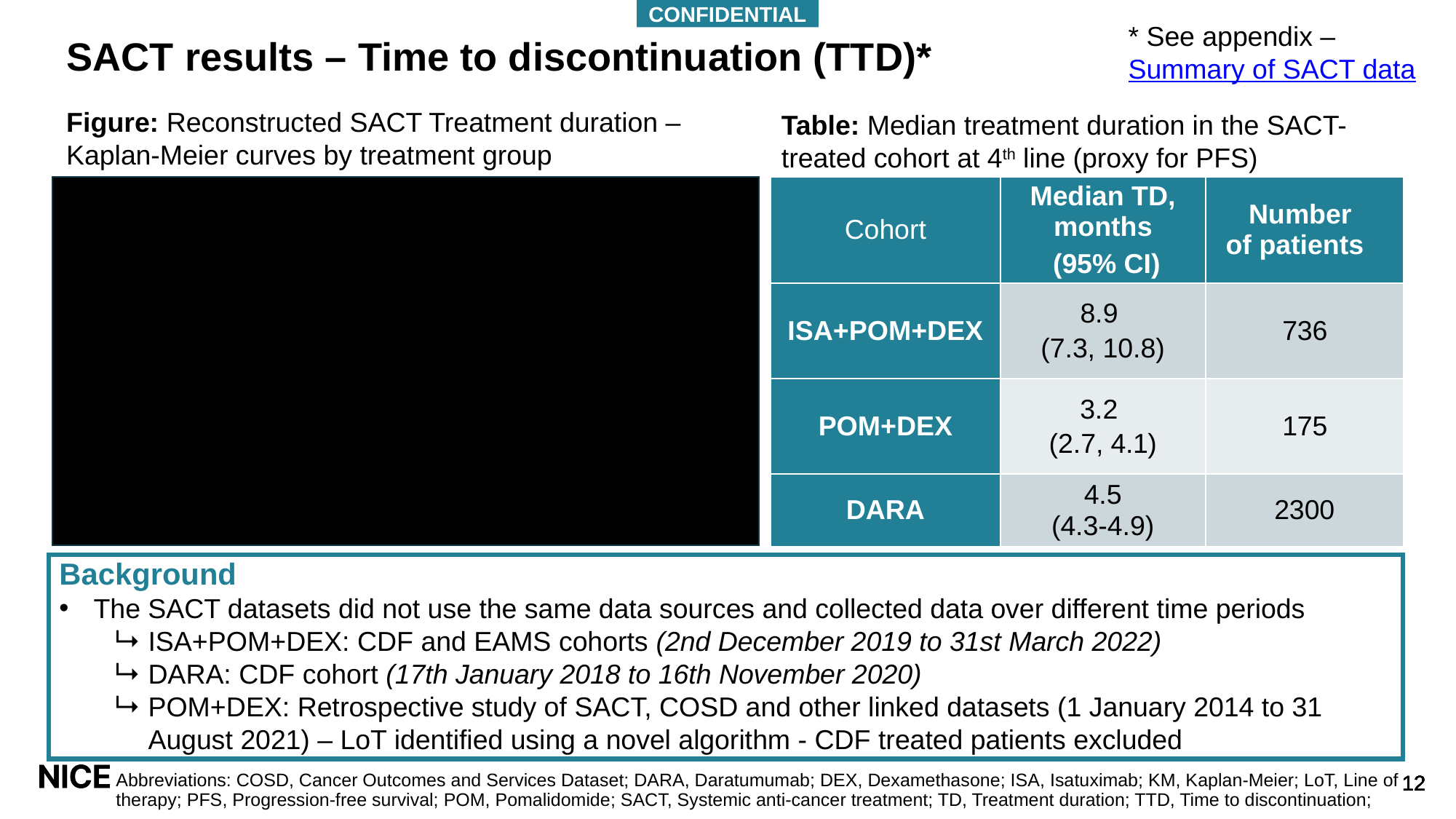

CONFIDENTIAL
* See appendix – Summary of SACT data
# SACT results – Time to discontinuation (TTD)*
Figure: Reconstructed SACT Treatment duration – Kaplan-Meier curves by treatment group
Table: Median treatment duration in the SACT-treated cohort at 4th line (proxy for PFS)

| Cohort | Median TD, months (95% CI) | Number of patients |
| --- | --- | --- |
| ISA+POM+DEX | 8.9 (7.3, 10.8) | 736 |
| POM+DEX | 3.2 (2.7, 4.1) | 175 |
| DARA | 4.5 (4.3-4.9) | 2300 |
Background
The SACT datasets did not use the same data sources and collected data over different time periods
ISA+POM+DEX: CDF and EAMS cohorts (2nd December 2019 to 31st March 2022)
DARA: CDF cohort (17th January 2018 to 16th November 2020)
POM+DEX: Retrospective study of SACT, COSD and other linked datasets (1 January 2014 to 31 August 2021) – LoT identified using a novel algorithm - CDF treated patients excluded
Abbreviations: COSD, Cancer Outcomes and Services Dataset; DARA, Daratumumab; DEX, Dexamethasone; ISA, Isatuximab; KM, Kaplan-Meier; LoT, Line of therapy; PFS, Progression-free survival; POM, Pomalidomide; SACT, Systemic anti-cancer treatment; TD, Treatment duration; TTD, Time to discontinuation;